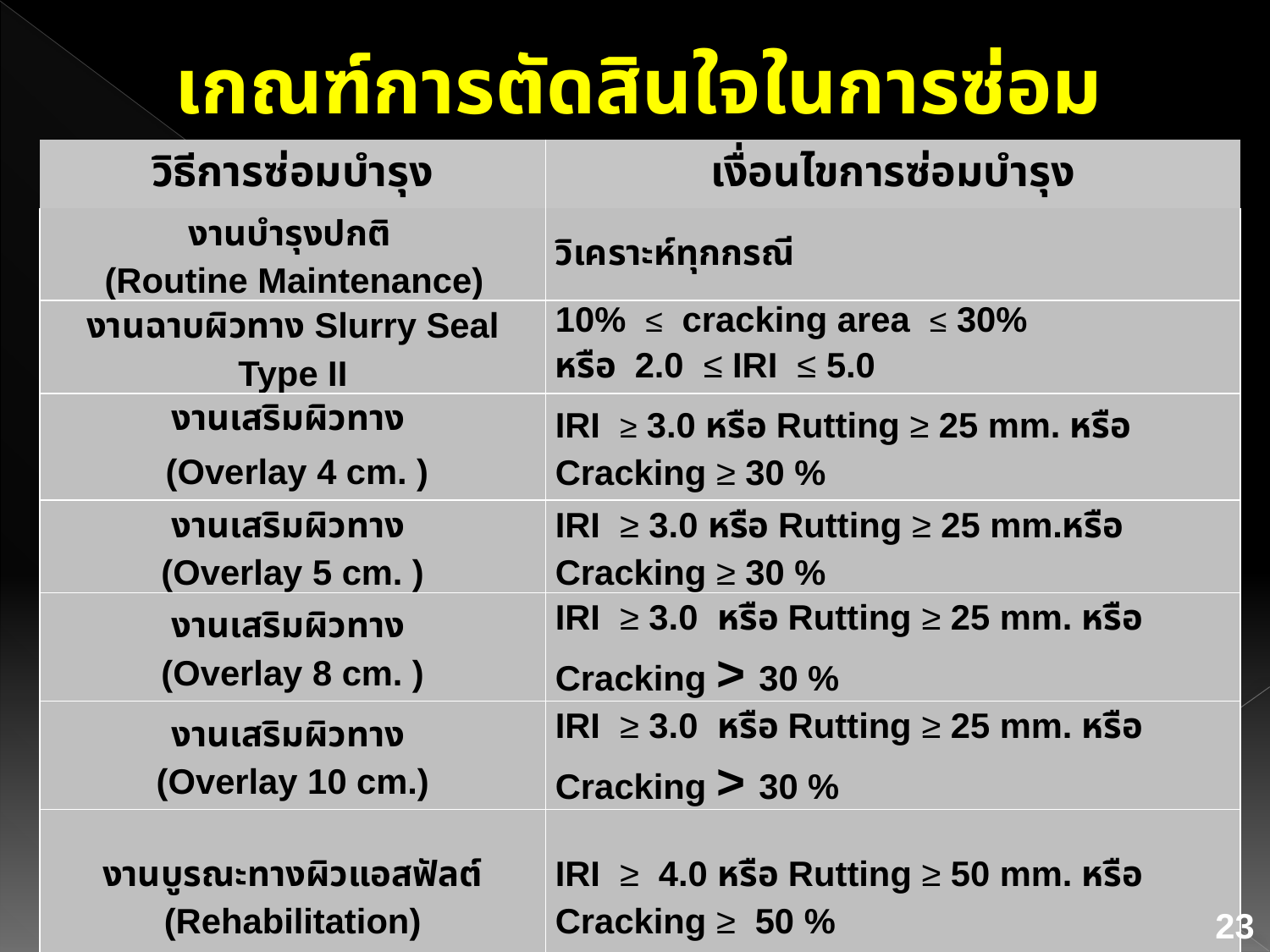

เกณฑ์การตัดสินใจในการซ่อม
| วิธีการซ่อมบำรุง | เงื่อนไขการซ่อมบำรุง |
| --- | --- |
| งานบำรุงปกติ (Routine Maintenance) | วิเคราะห์ทุกกรณี |
| งานฉาบผิวทาง Slurry Seal Type II | 10% ≤ cracking area ≤ 30% หรือ 2.0 ≤ IRI ≤ 5.0 |
| งานเสริมผิวทาง (Overlay 4 cm. ) | IRI ≥ 3.0 หรือ Rutting ≥ 25 mm. หรือ Cracking ≥ 30 % |
| งานเสริมผิวทาง (Overlay 5 cm. ) | IRI ≥ 3.0 หรือ Rutting ≥ 25 mm.หรือ Cracking ≥ 30 % |
| งานเสริมผิวทาง (Overlay 8 cm. ) | IRI ≥ 3.0 หรือ Rutting ≥ 25 mm. หรือ Cracking > 30 % |
| งานเสริมผิวทาง (Overlay 10 cm.) | IRI ≥ 3.0 หรือ Rutting ≥ 25 mm. หรือ Cracking > 30 % |
| งานบูรณะทางผิวแอสฟัลต์ (Rehabilitation) | IRI ≥ 4.0 หรือ Rutting ≥ 50 mm. หรือ Cracking ≥ 50 % |
23